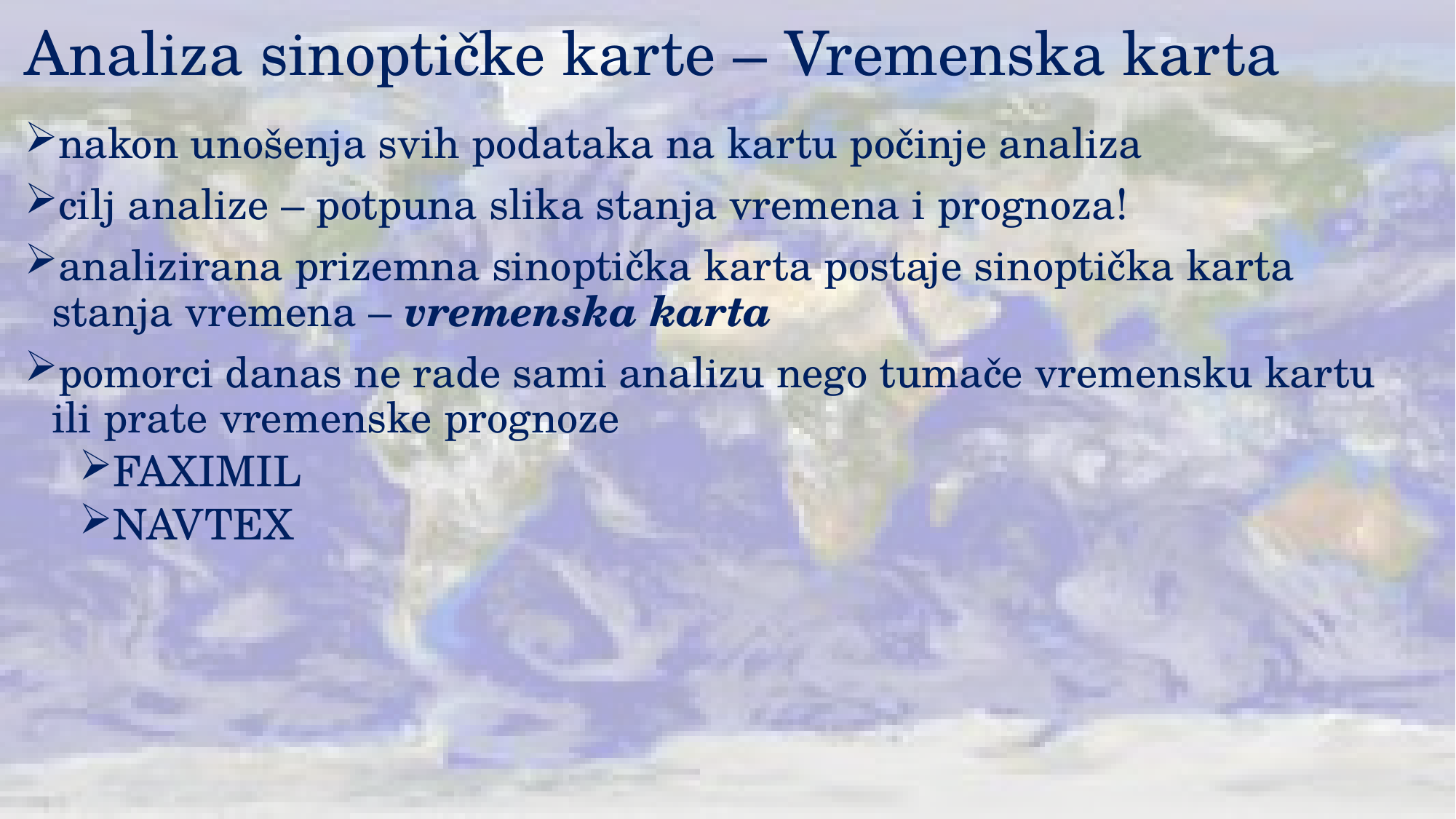

# Analiza sinoptičke karte – Vremenska karta
nakon unošenja svih podataka na kartu počinje analiza
cilj analize – potpuna slika stanja vremena i prognoza!
analizirana prizemna sinoptička karta postaje sinoptička karta stanja vremena – vremenska karta
pomorci danas ne rade sami analizu nego tumače vremensku kartu ili prate vremenske prognoze
FAXIMIL
NAVTEX